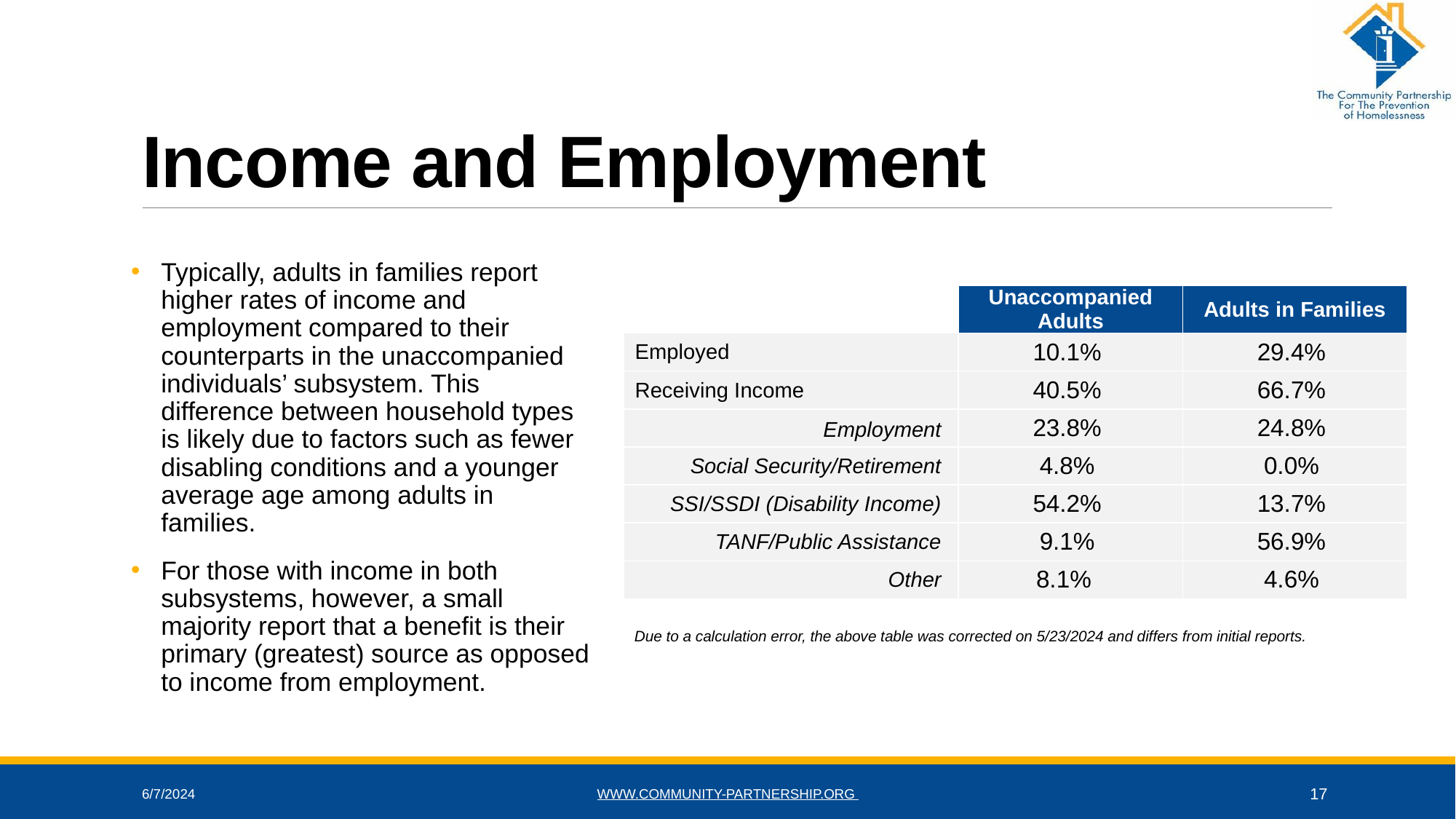

# Income and Employment
Typically, adults in families report higher rates of income and employment compared to their counterparts in the unaccompanied individuals’ subsystem. This difference between household types is likely due to factors such as fewer disabling conditions and a younger average age among adults in families.
For those with income in both subsystems, however, a small majority report that a benefit is their primary (greatest) source as opposed to income from employment.
|  | Unaccompanied Adults | Adults in Families |
| --- | --- | --- |
| Employed | 10.1% | 29.4% |
| Receiving Income | 40.5% | 66.7% |
| Employment | 23.8% | 24.8% |
| Social Security/Retirement | 4.8% | 0.0% |
| SSI/SSDI (Disability Income) | 54.2% | 13.7% |
| TANF/Public Assistance | 9.1% | 56.9% |
| Other | 8.1% | 4.6% |
Due to a calculation error, the above table was corrected on 5/23/2024 and differs from initial reports.
6/7/2024
www.community-partnership.org
17